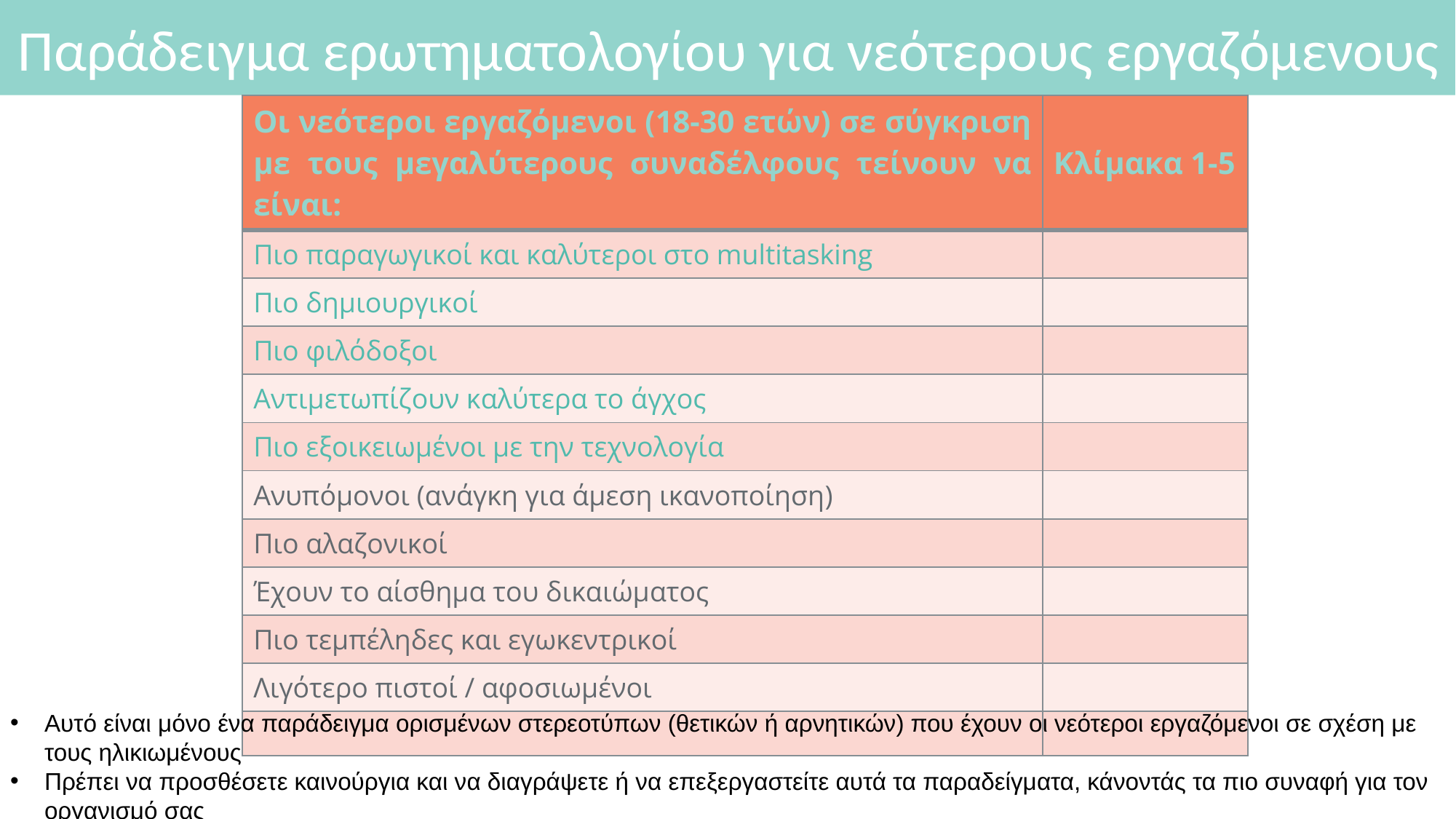

# Παράδειγμα ερωτηματολογίου για νεότερους εργαζόμενους
| Οι νεότεροι εργαζόμενοι (18-30 ετών) σε σύγκριση με τους μεγαλύτερους συναδέλφους τείνουν να είναι: | Κλίμακα 1-5 |
| --- | --- |
| Πιο παραγωγικοί και καλύτεροι στο multitasking |  |
| Πιο δημιουργικοί |  |
| Πιο φιλόδοξοι |  |
| Αντιμετωπίζουν καλύτερα το άγχος |  |
| Πιο εξοικειωμένοι με την τεχνολογία |  |
| Ανυπόμονοι (ανάγκη για άμεση ικανοποίηση) |  |
| Πιο αλαζονικοί |  |
| Έχουν το αίσθημα του δικαιώματος |  |
| Πιο τεμπέληδες και εγωκεντρικοί |  |
| Λιγότερο πιστοί / αφοσιωμένοι |  |
|  |  |

Αυτό είναι μόνο ένα παράδειγμα ορισμένων στερεοτύπων (θετικών ή αρνητικών) που έχουν οι νεότεροι εργαζόμενοι σε σχέση με τους ηλικιωμένους
Πρέπει να προσθέσετε καινούργια και να διαγράψετε ή να επεξεργαστείτε αυτά τα παραδείγματα, κάνοντάς τα πιο συναφή για τον οργανισμό σας